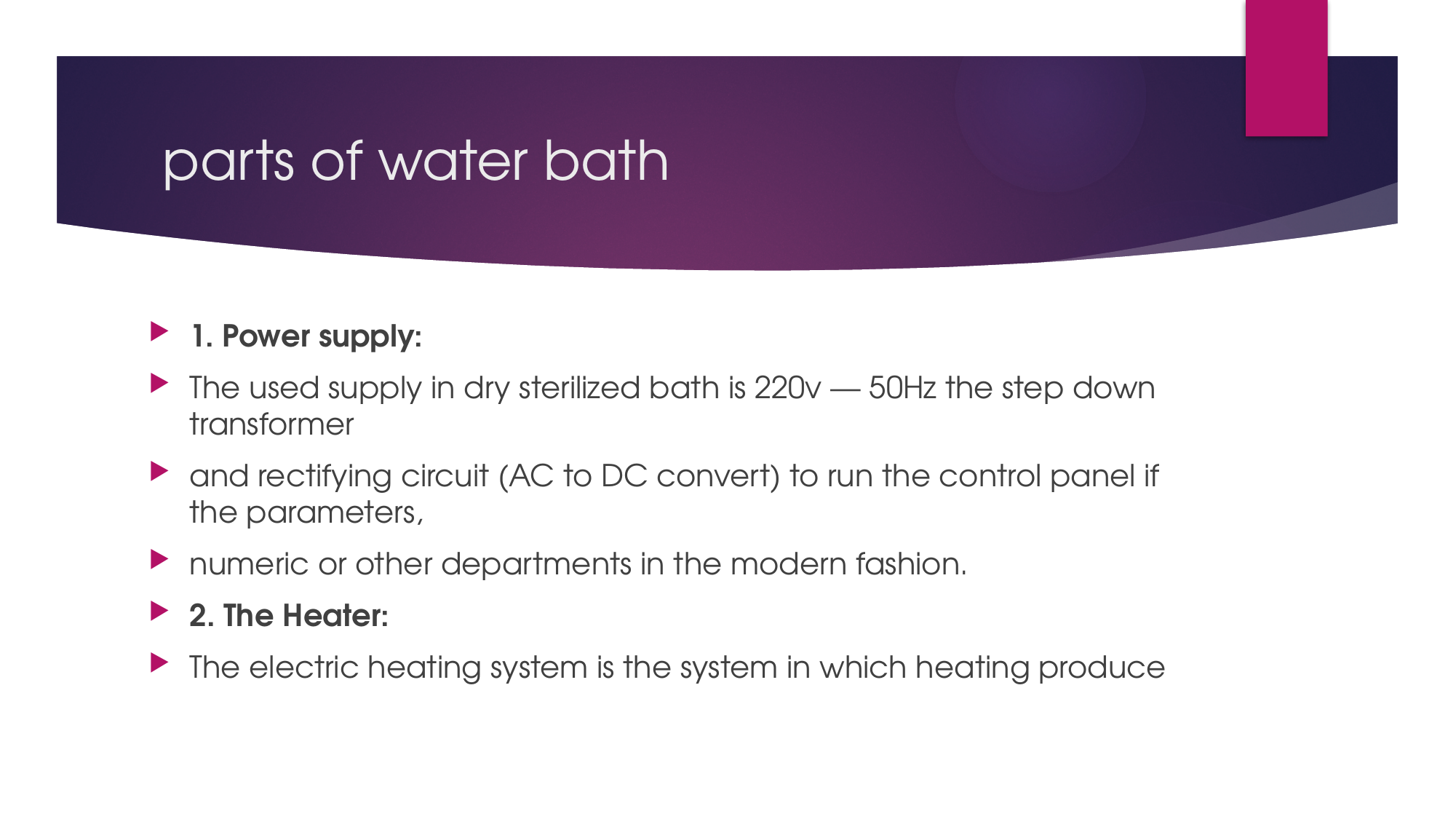

# parts of water bath
1. Power supply:
The used supply in dry sterilized bath is 220v — 50Hz the step down transformer
and rectifying circuit (AC to DC convert) to run the control panel if the parameters,
numeric or other departments in the modern fashion.
2. The Heater:
The electric heating system is the system in which heating produce